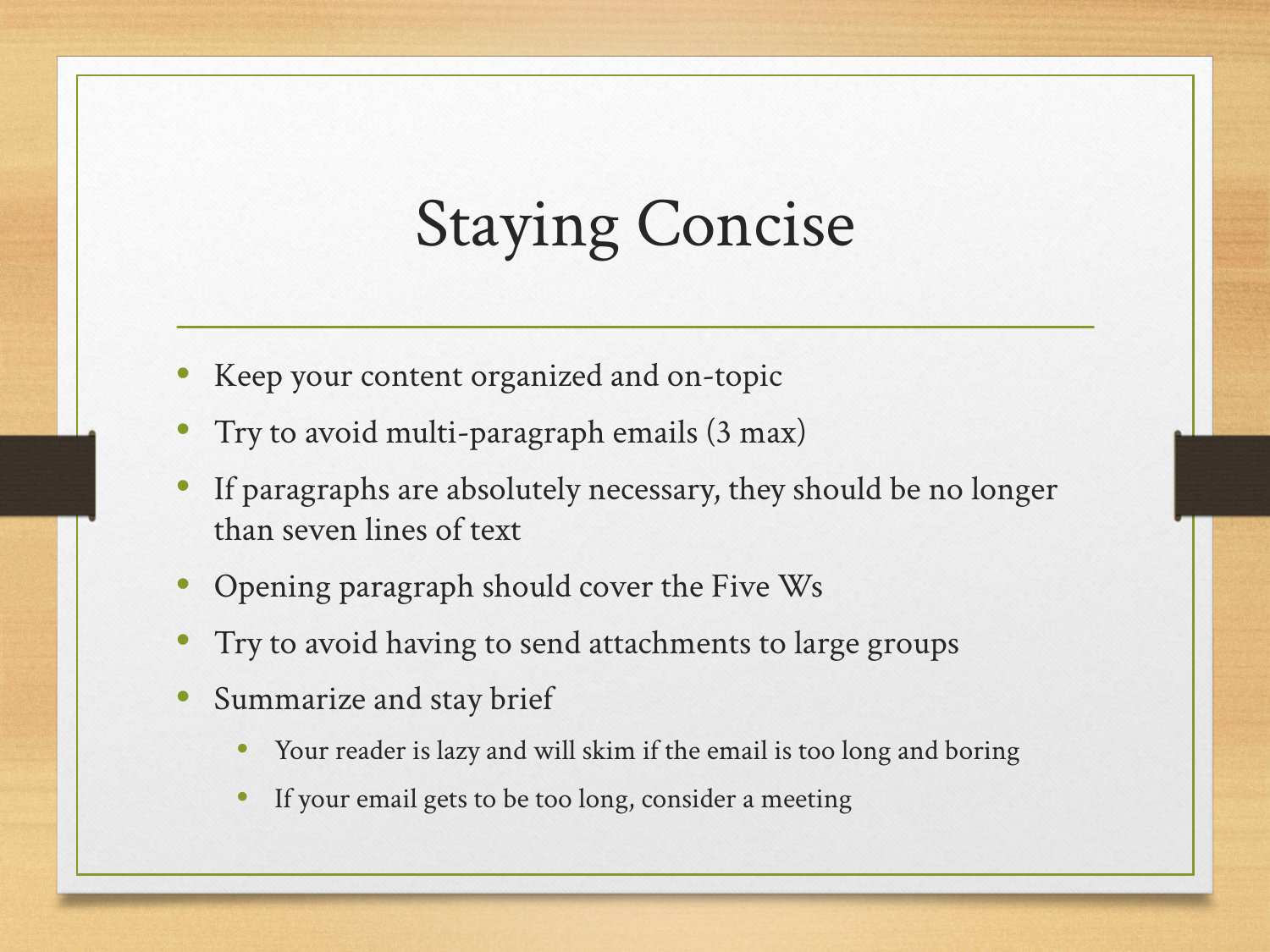

# Staying Concise
Keep your content organized and on-topic
Try to avoid multi-paragraph emails (3 max)
If paragraphs are absolutely necessary, they should be no longer than seven lines of text
Opening paragraph should cover the Five Ws
Try to avoid having to send attachments to large groups
Summarize and stay brief
Your reader is lazy and will skim if the email is too long and boring
If your email gets to be too long, consider a meeting